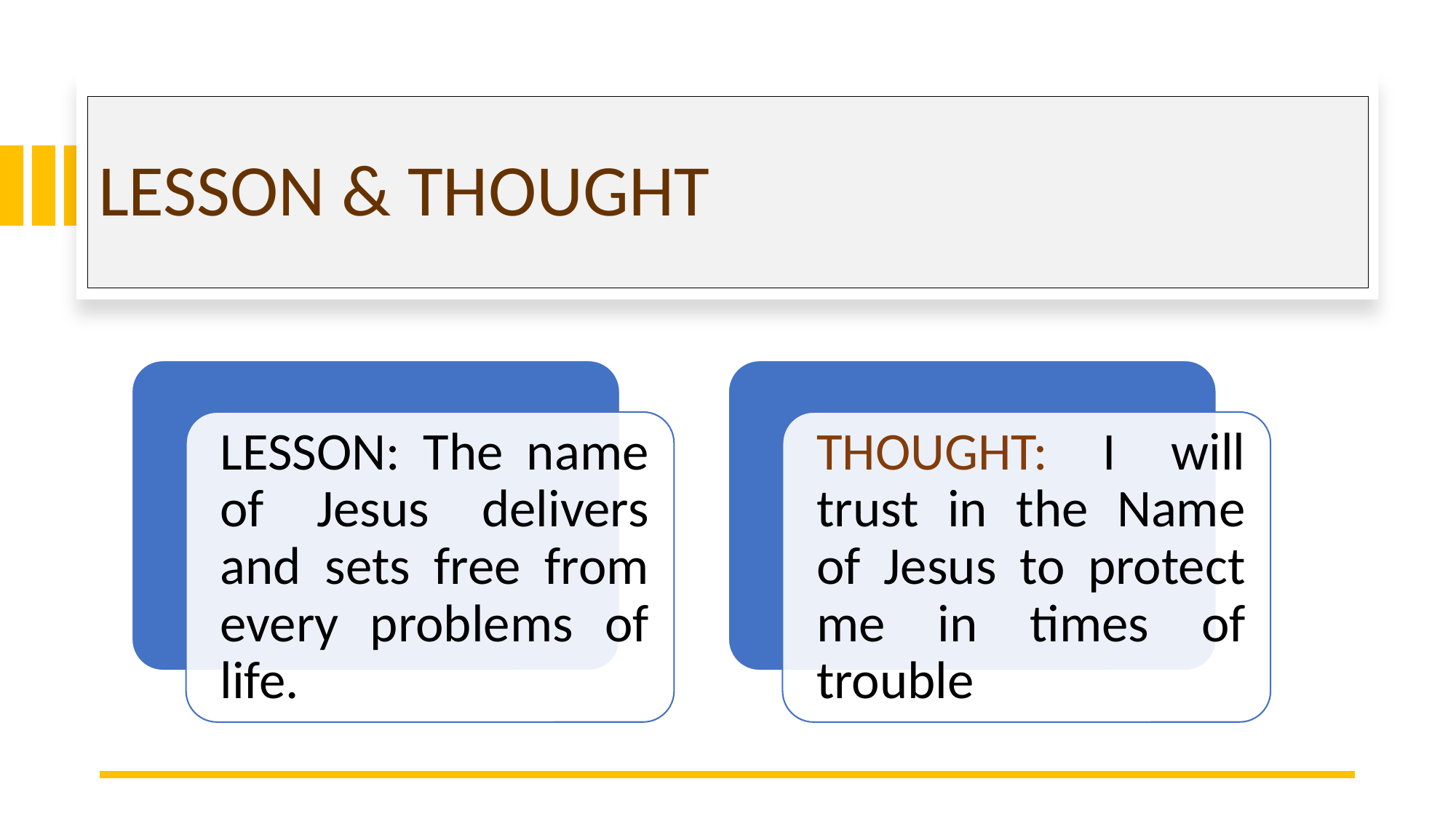

# LESSON & THOUGHT

LESSON: The name of Jesus delivers and sets free from every problems of life.
THOUGHT: I will trust in the Name of Jesus to protect me in times of trouble